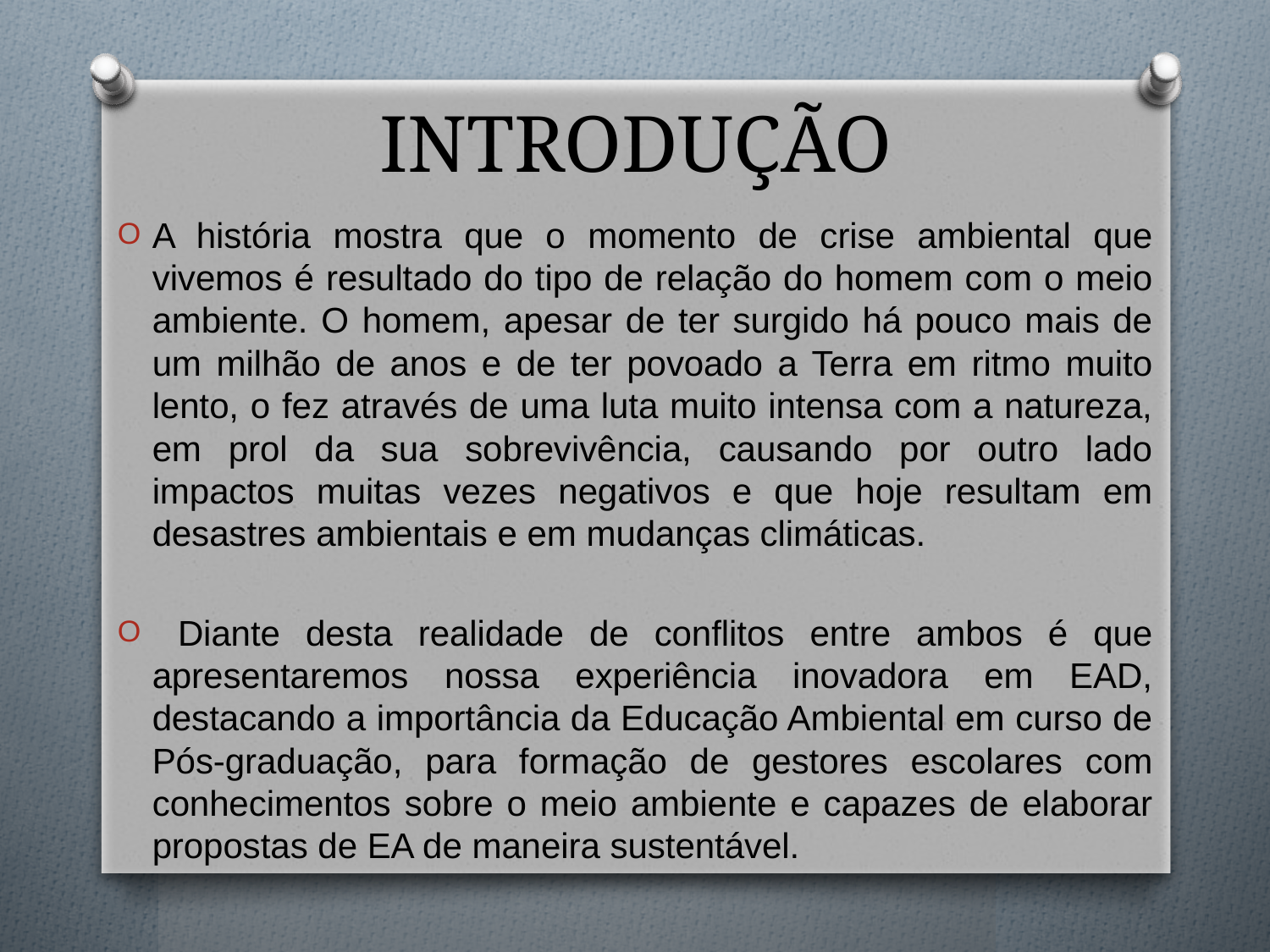

# INTRODUÇÃO
A história mostra que o momento de crise ambiental que vivemos é resultado do tipo de relação do homem com o meio ambiente. O homem, apesar de ter surgido há pouco mais de um milhão de anos e de ter povoado a Terra em ritmo muito lento, o fez através de uma luta muito intensa com a natureza, em prol da sua sobrevivência, causando por outro lado impactos muitas vezes negativos e que hoje resultam em desastres ambientais e em mudanças climáticas.

 Diante desta realidade de conflitos entre ambos é que apresentaremos nossa experiência inovadora em EAD, destacando a importância da Educação Ambiental em curso de Pós-graduação, para formação de gestores escolares com conhecimentos sobre o meio ambiente e capazes de elaborar propostas de EA de maneira sustentável.